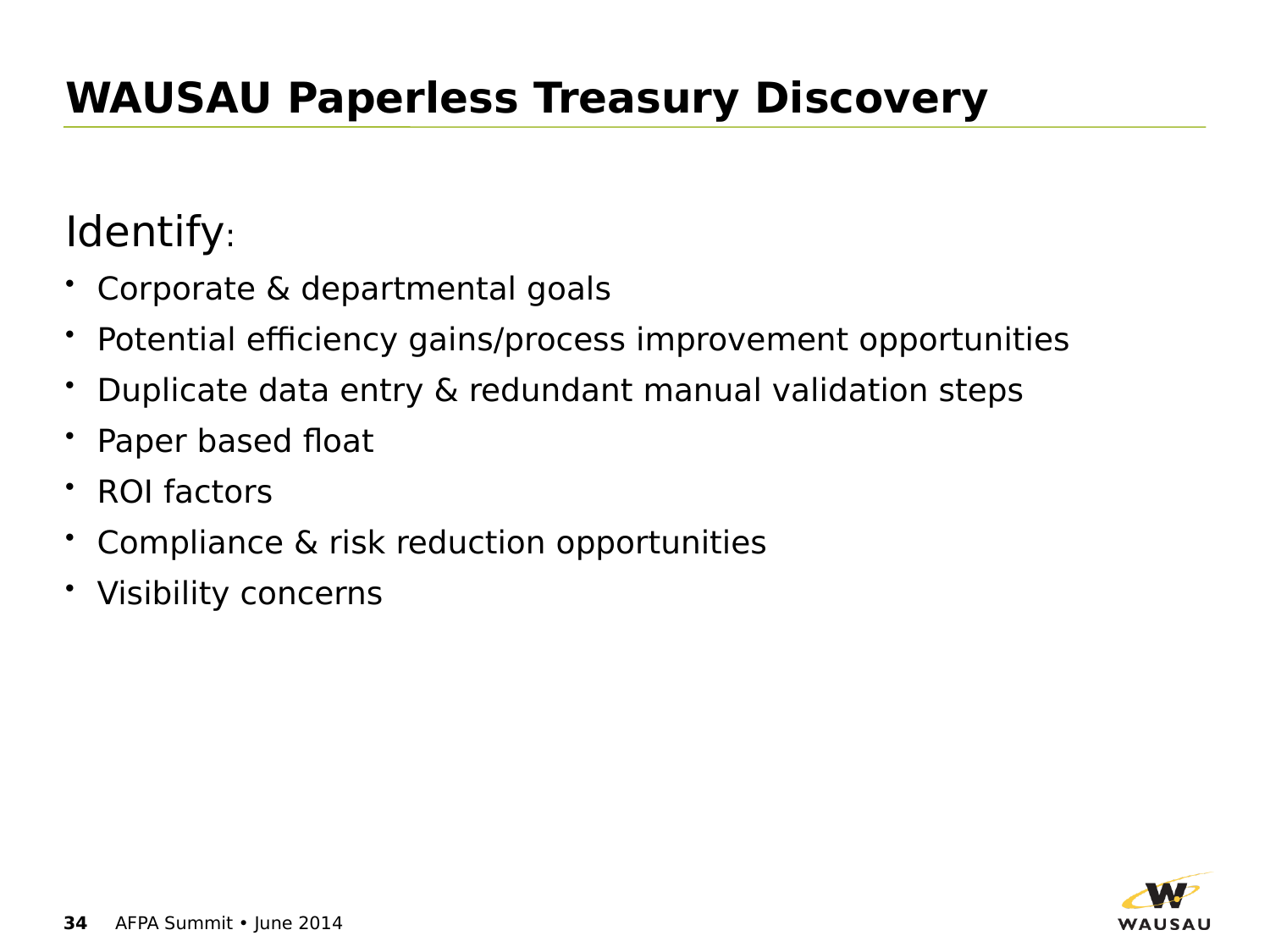

# WAUSAU Paperless Treasury Discovery
Identify:
Corporate & departmental goals
Potential efficiency gains/process improvement opportunities
Duplicate data entry & redundant manual validation steps
Paper based float
ROI factors
Compliance & risk reduction opportunities
Visibility concerns

34
AFPA Summit • June 2014